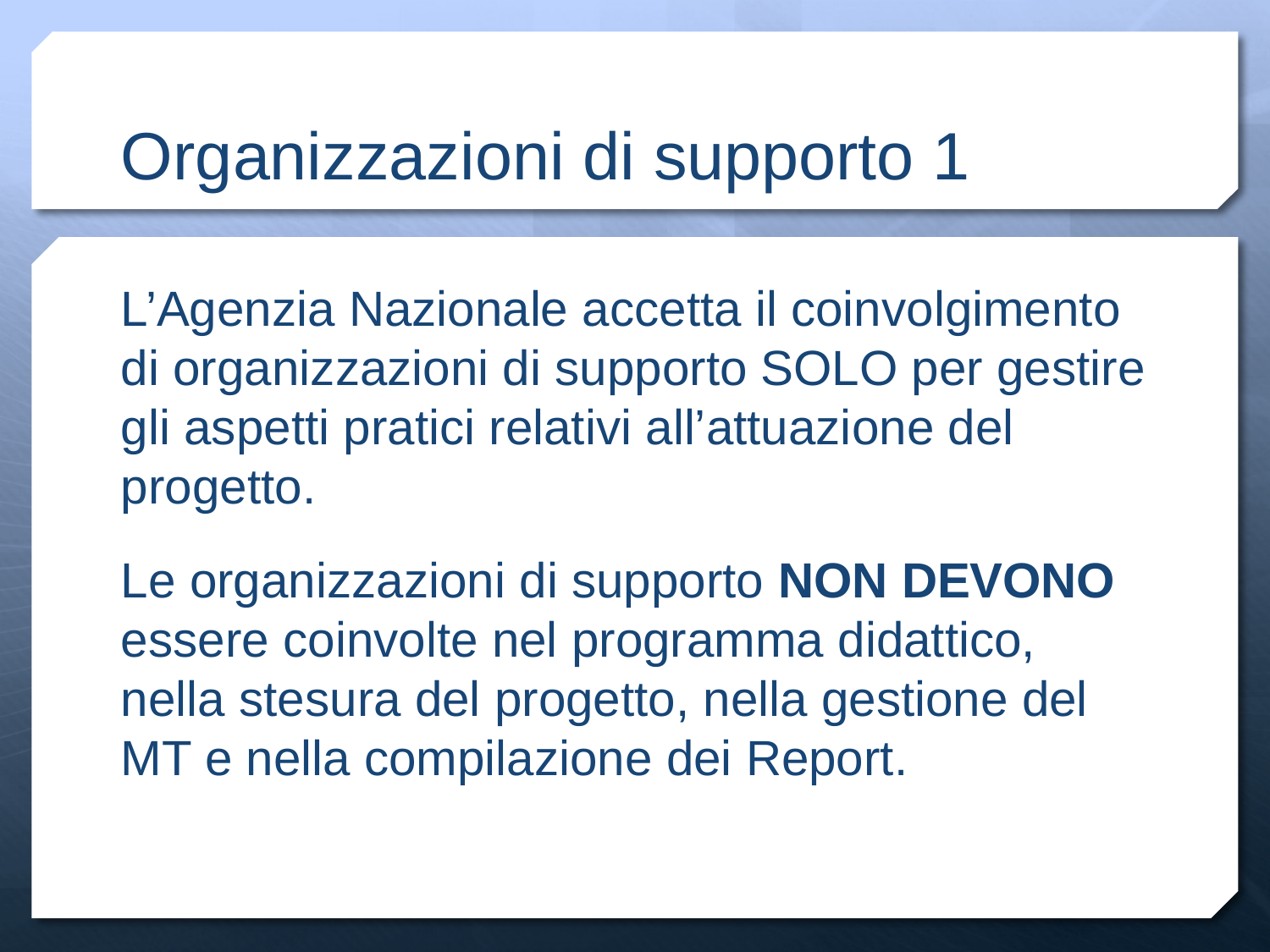

# Organizzazioni di supporto 1
L’Agenzia Nazionale accetta il coinvolgimento di organizzazioni di supporto SOLO per gestire gli aspetti pratici relativi all’attuazione del progetto.
Le organizzazioni di supporto NON DEVONO essere coinvolte nel programma didattico, nella stesura del progetto, nella gestione del MT e nella compilazione dei Report.